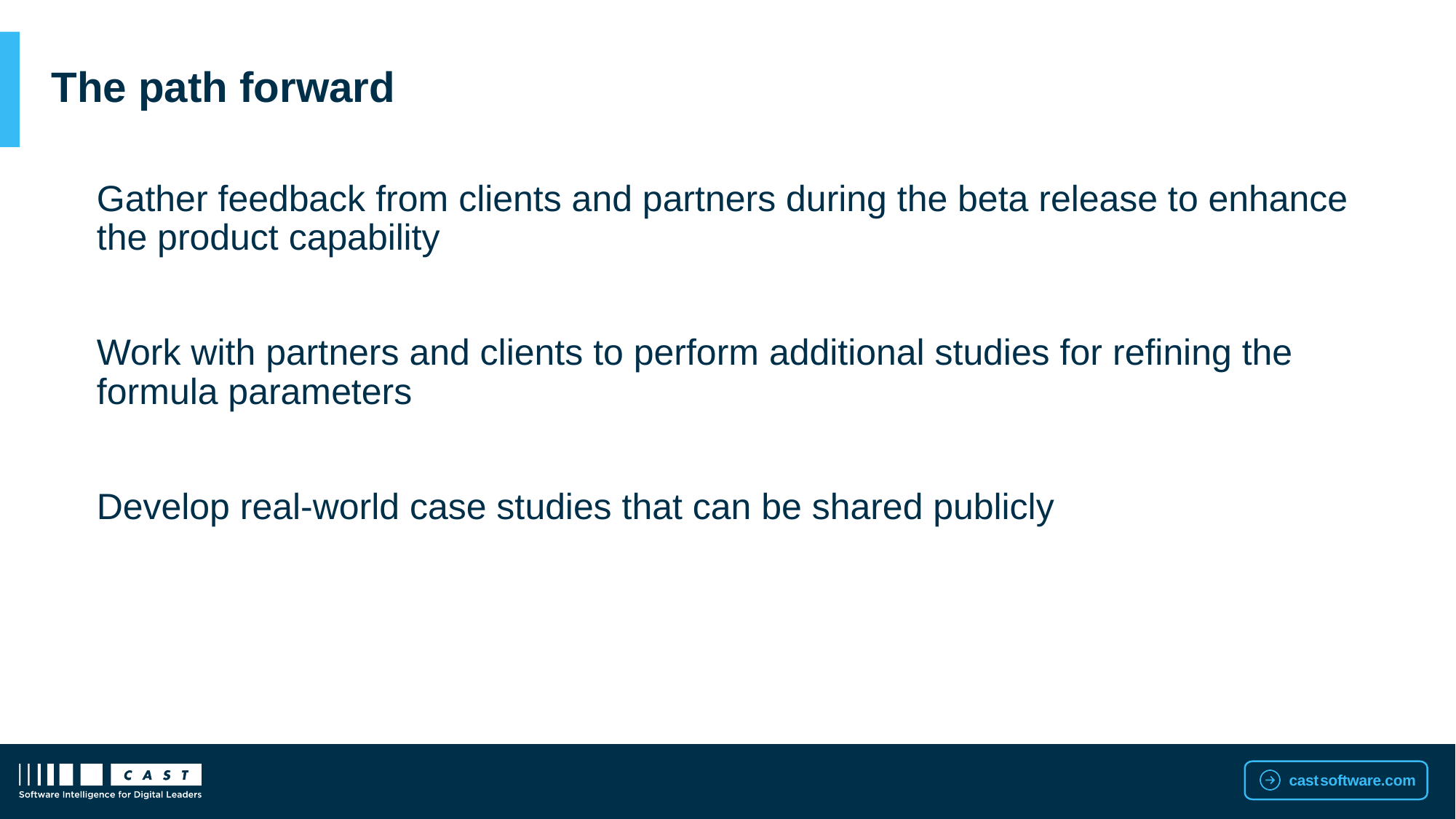

# The path forward
Gather feedback from clients and partners during the beta release to enhance the product capability

Work with partners and clients to perform additional studies for refining the formula parameters

Develop real-world case studies that can be shared publicly